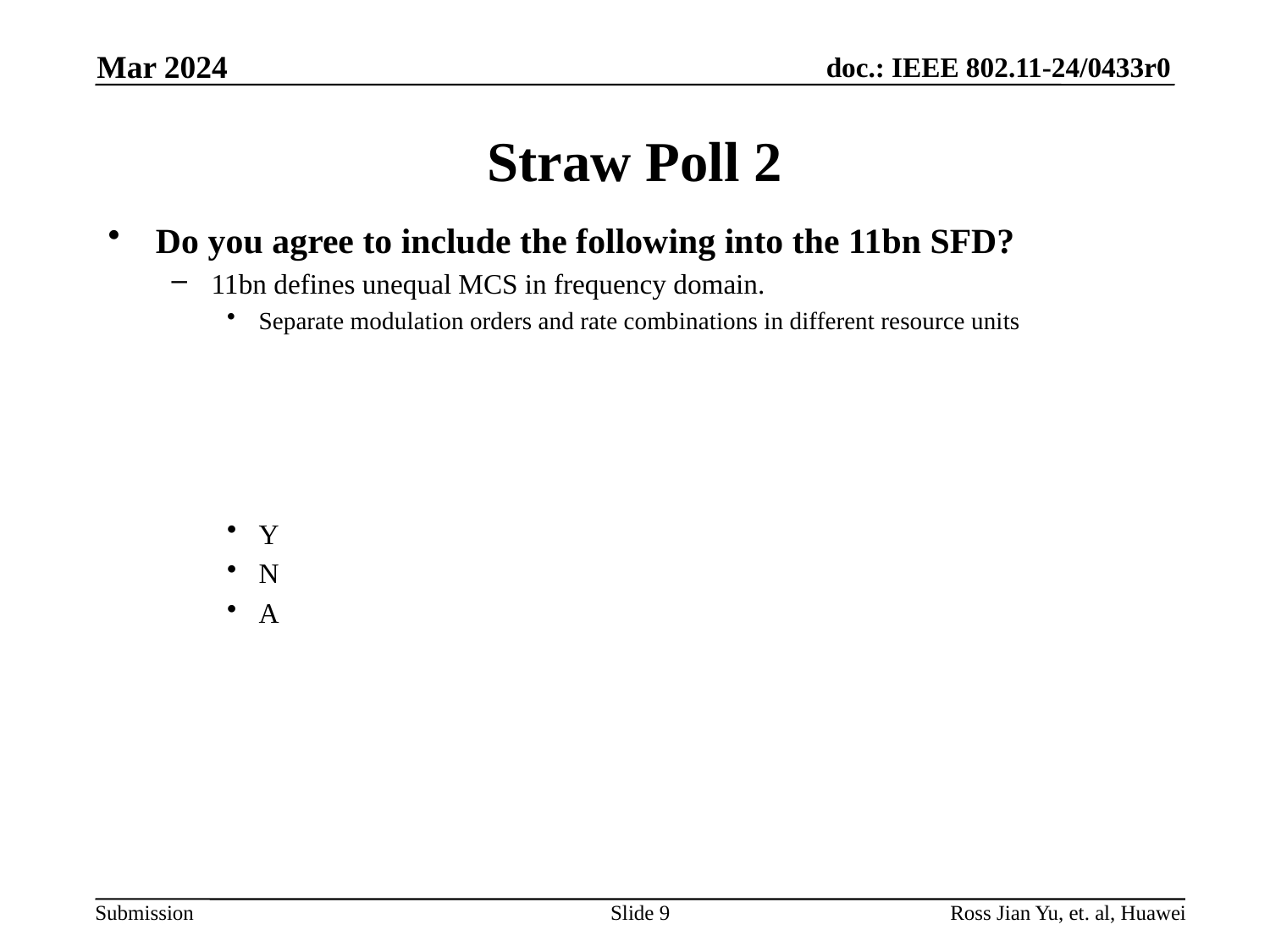

Mar 2024
# Straw Poll 2
Do you agree to include the following into the 11bn SFD?
11bn defines unequal MCS in frequency domain.
Separate modulation orders and rate combinations in different resource units

Y
N
A

Slide 9
Ross Jian Yu, et. al, Huawei